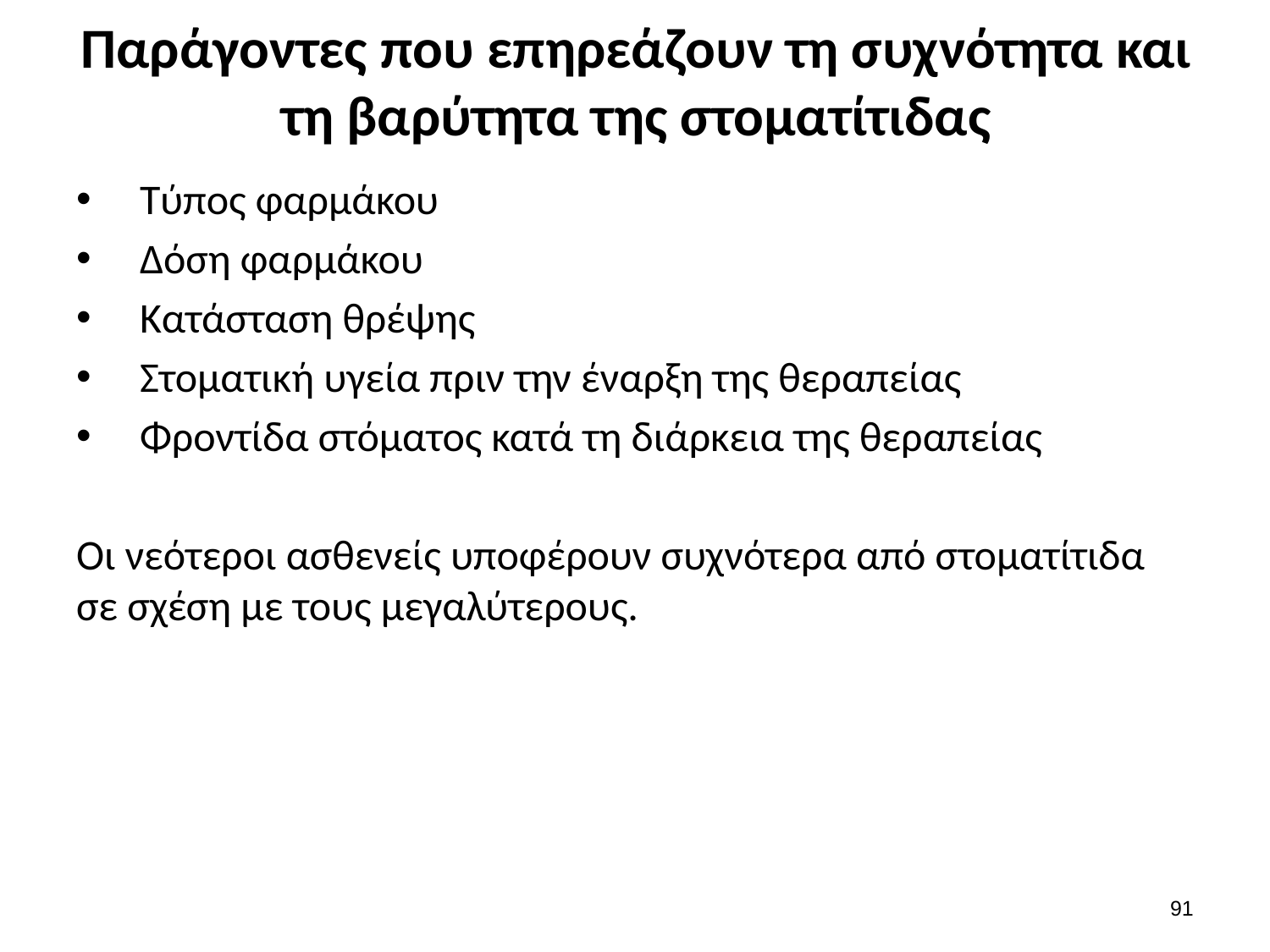

# Παράγοντες που επηρεάζουν τη συχνότητα και τη βαρύτητα της στοματίτιδας
Τύπος φαρμάκου
Δόση φαρμάκου
Κατάσταση θρέψης
Στοματική υγεία πριν την έναρξη της θεραπείας
Φροντίδα στόματος κατά τη διάρκεια της θεραπείας

Οι νεότεροι ασθενείς υποφέρουν συχνότερα από στοματίτιδα σε σχέση με τους μεγαλύτερους.
91